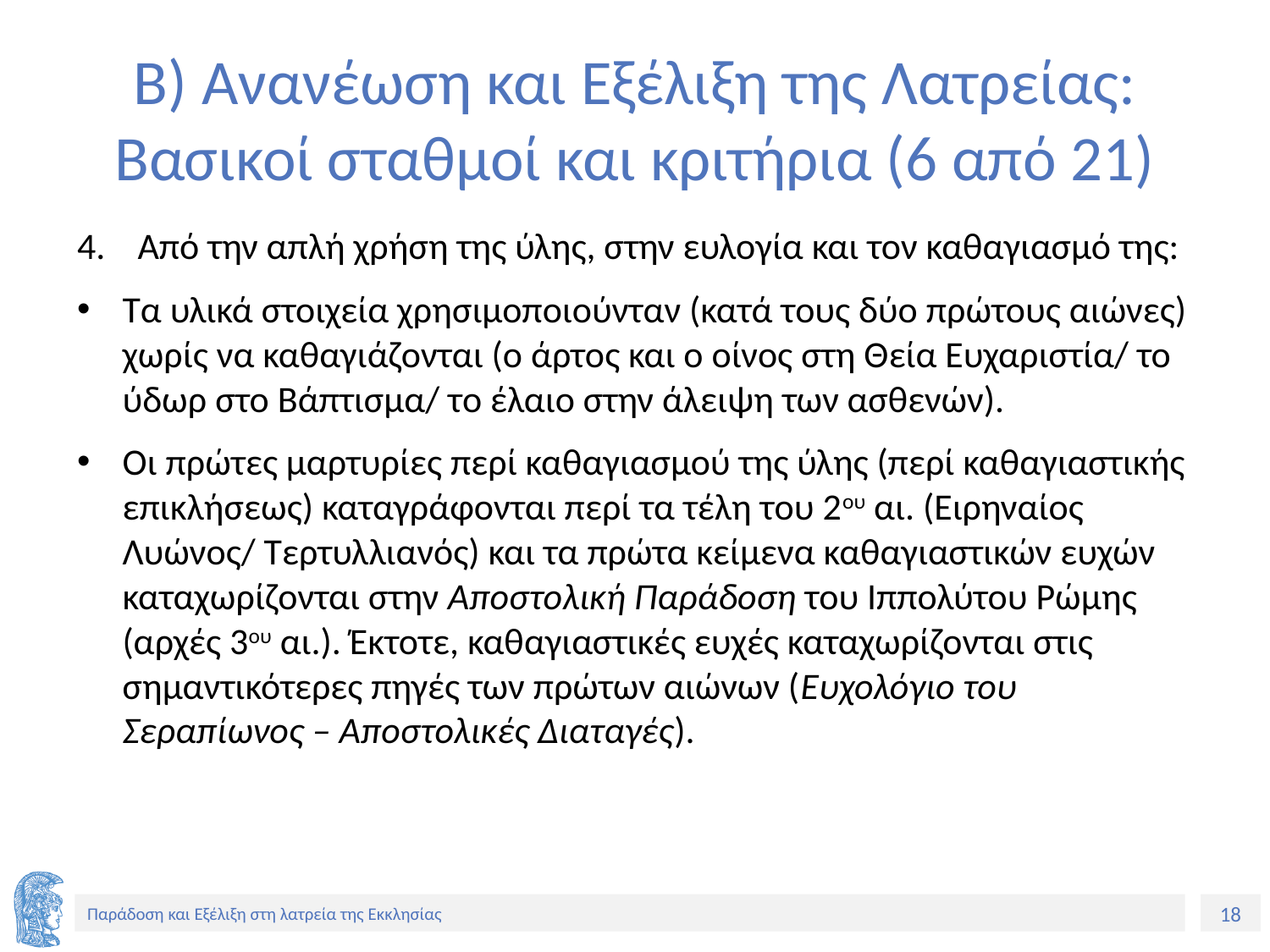

# Β) Ανανέωση και Εξέλιξη της Λατρείας: Βασικοί σταθμοί και κριτήρια (6 από 21)
Από την απλή χρήση της ύλης, στην ευλογία και τον καθαγιασμό της:
Τα υλικά στοιχεία χρησιμοποιούνταν (κατά τους δύο πρώτους αιώνες) χωρίς να καθαγιάζονται (ο άρτος και ο οίνος στη Θεία Ευχαριστία/ το ύδωρ στο Βάπτισμα/ το έλαιο στην άλειψη των ασθενών).
Οι πρώτες μαρτυρίες περί καθαγιασμού της ύλης (περί καθαγιαστικής επικλήσεως) καταγράφονται περί τα τέλη του 2ου αι. (Ειρηναίος Λυώνος/ Τερτυλλιανός) και τα πρώτα κείμενα καθαγιαστικών ευχών καταχωρίζονται στην Αποστολική Παράδοση του Ιππολύτου Ρώμης (αρχές 3ου αι.). Έκτοτε, καθαγιαστικές ευχές καταχωρίζονται στις σημαντικότερες πηγές των πρώτων αιώνων (Ευχολόγιο του Σεραπίωνος – Αποστολικές Διαταγές).